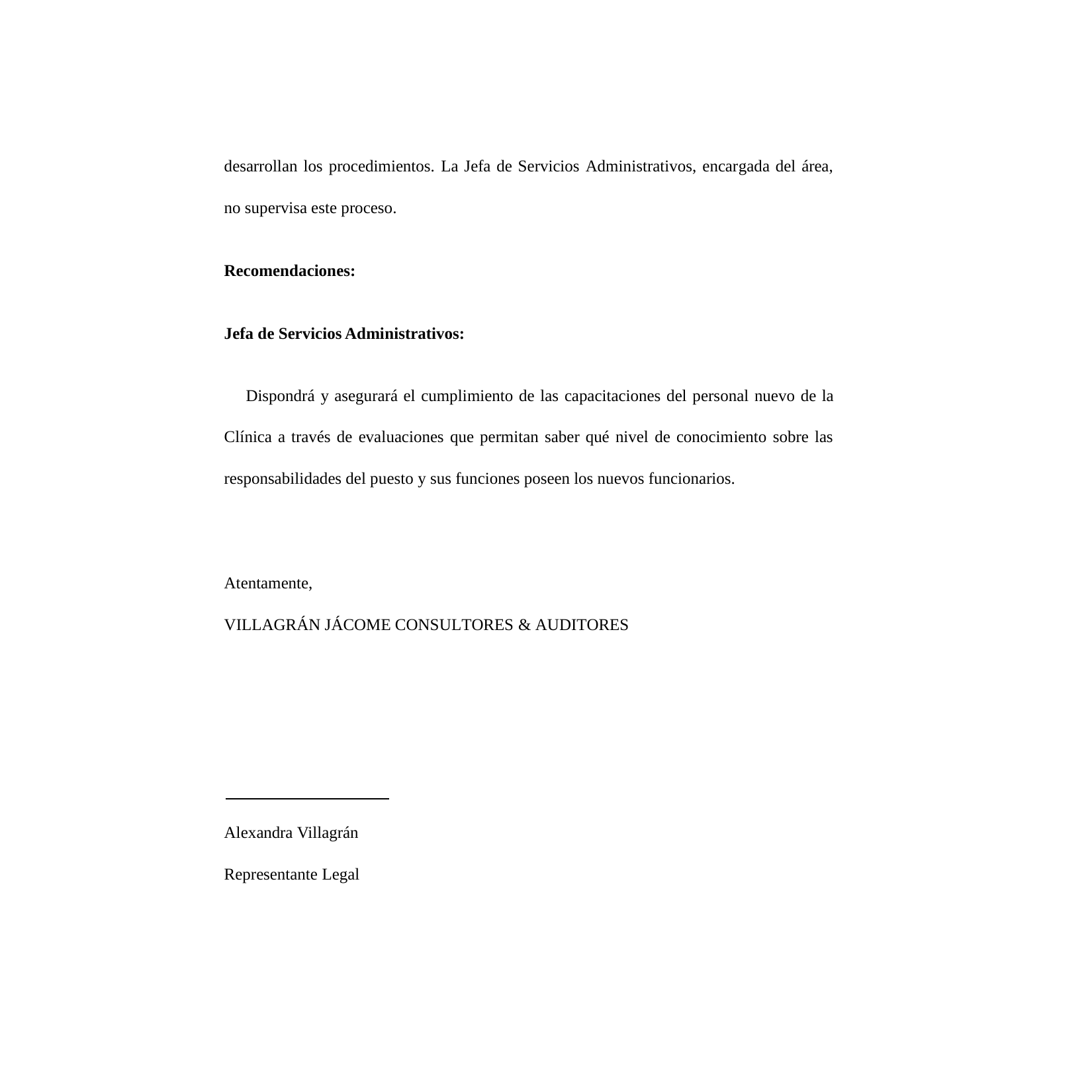

desarrollan los procedimientos. La Jefa de Servicios Administrativos, encargada del área,
no supervisa este proceso.
Recomendaciones:
Jefa de Servicios Administrativos:
Dispondrá y asegurará el cumplimiento de las capacitaciones del personal nuevo de la
Clínica a través de evaluaciones que permitan saber qué nivel de conocimiento sobre las
responsabilidades del puesto y sus funciones poseen los nuevos funcionarios.
Atentamente,
VILLAGRÁN JÁCOME CONSULTORES & AUDITORES

Alexandra Villagrán
Representante Legal